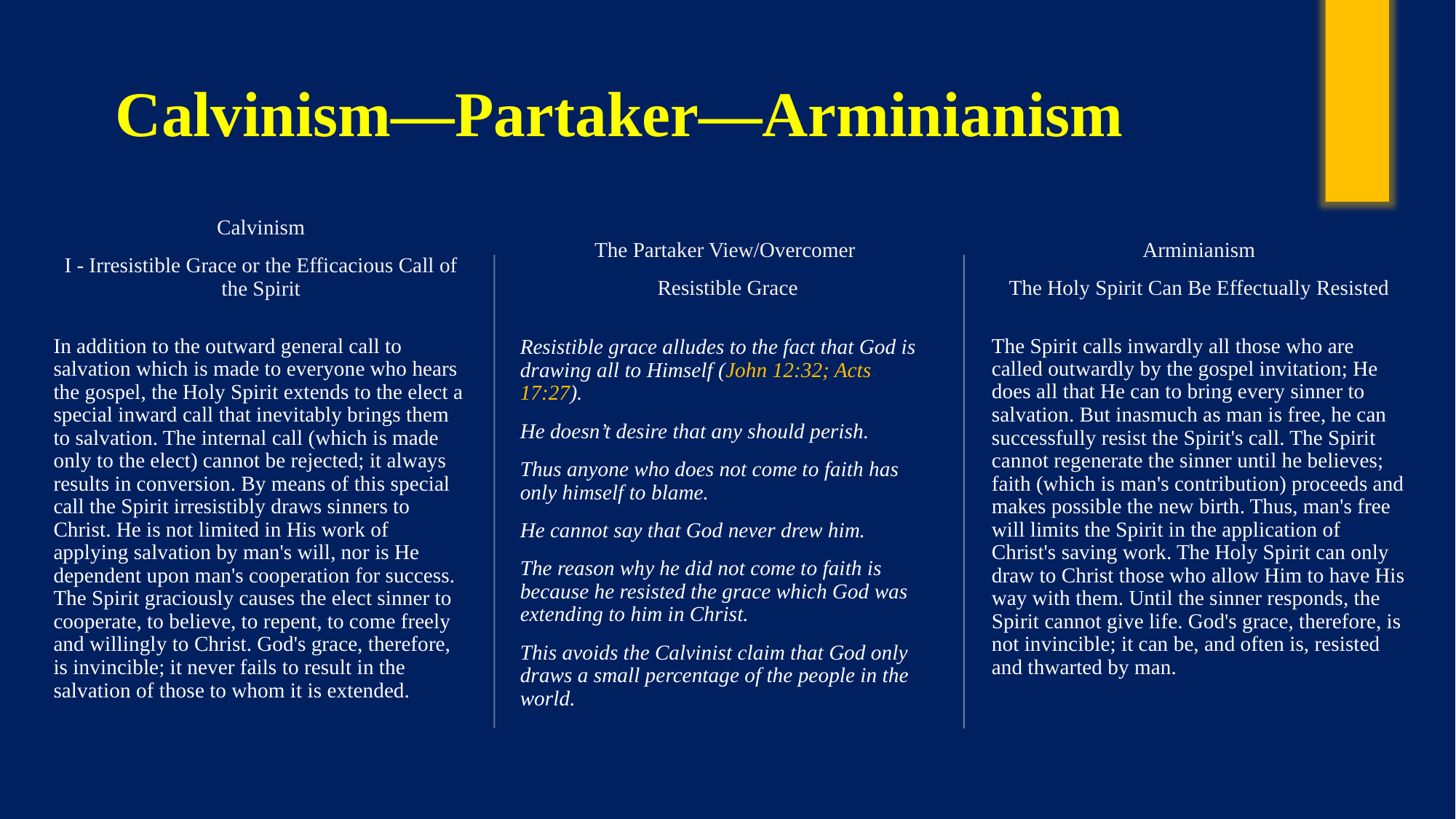

# Calvinism—Partaker—Arminianism
The Partaker View/Overcomer
Resistible Grace
Arminianism
The Holy Spirit Can Be Effectually Resisted
Calvinism
I - Irresistible Grace or the Efficacious Call of the Spirit
The Spirit calls inwardly all those who are called outwardly by the gospel invitation; He does all that He can to bring every sinner to salvation. But inasmuch as man is free, he can successfully resist the Spirit's call. The Spirit cannot regenerate the sinner until he believes; faith (which is man's contribution) proceeds and makes possible the new birth. Thus, man's free will limits the Spirit in the application of Christ's saving work. The Holy Spirit can only draw to Christ those who allow Him to have His way with them. Until the sinner responds, the Spirit cannot give life. God's grace, therefore, is not invincible; it can be, and often is, resisted and thwarted by man.
In addition to the outward general call to salvation which is made to everyone who hears the gospel, the Holy Spirit extends to the elect a special inward call that inevitably brings them to salvation. The internal call (which is made only to the elect) cannot be rejected; it always results in conversion. By means of this special call the Spirit irresistibly draws sinners to Christ. He is not limited in His work of applying salvation by man's will, nor is He dependent upon man's cooperation for success. The Spirit graciously causes the elect sinner to cooperate, to believe, to repent, to come freely and willingly to Christ. God's grace, therefore, is invincible; it never fails to result in the salvation of those to whom it is extended.

Resistible grace alludes to the fact that God is drawing all to Himself (John 12:32; Acts 17:27).
He doesn’t desire that any should perish.
Thus anyone who does not come to faith has only himself to blame.
He cannot say that God never drew him.
The reason why he did not come to faith is because he resisted the grace which God was extending to him in Christ.
This avoids the Calvinist claim that God only draws a small percentage of the people in the world.